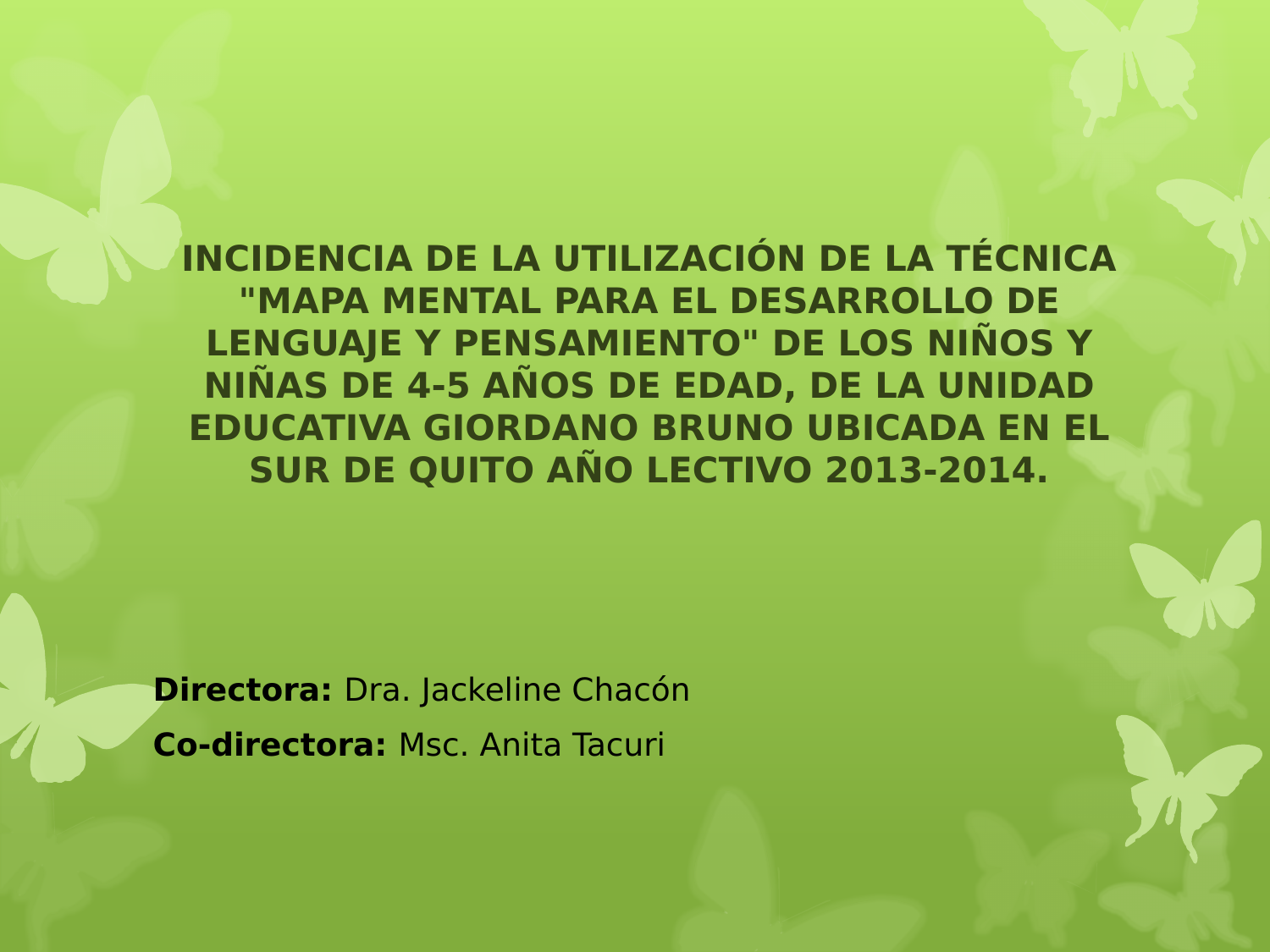

# INCIDENCIA DE LA UTILIZACIÓN DE LA TÉCNICA "MAPA MENTAL PARA EL DESARROLLO DE LENGUAJE Y PENSAMIENTO" DE LOS NIÑOS Y NIÑAS DE 4-5 AÑOS DE EDAD, DE LA UNIDAD EDUCATIVA GIORDANO BRUNO UBICADA EN EL SUR DE QUITO AÑO LECTIVO 2013-2014.
Directora: Dra. Jackeline Chacón
Co-directora: Msc. Anita Tacuri